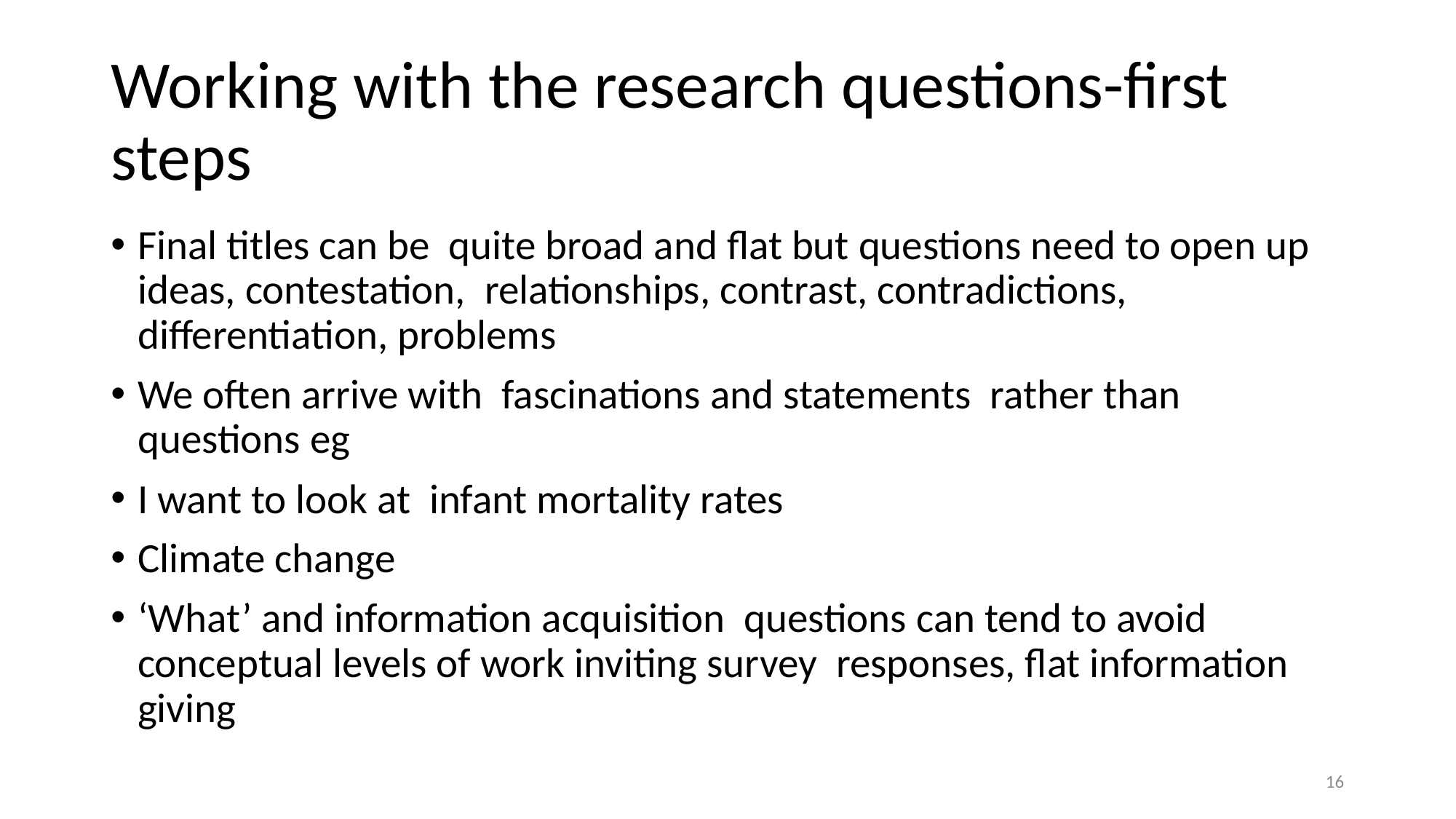

# Working with the research questions-first steps
Final titles can be  quite broad and flat but questions need to open up ideas, contestation,  relationships, contrast, contradictions, differentiation, problems
We often arrive with  fascinations and statements  rather than questions eg
I want to look at  infant mortality rates
Climate change
‘What’ and information acquisition  questions can tend to avoid conceptual levels of work inviting survey  responses, flat information giving

16